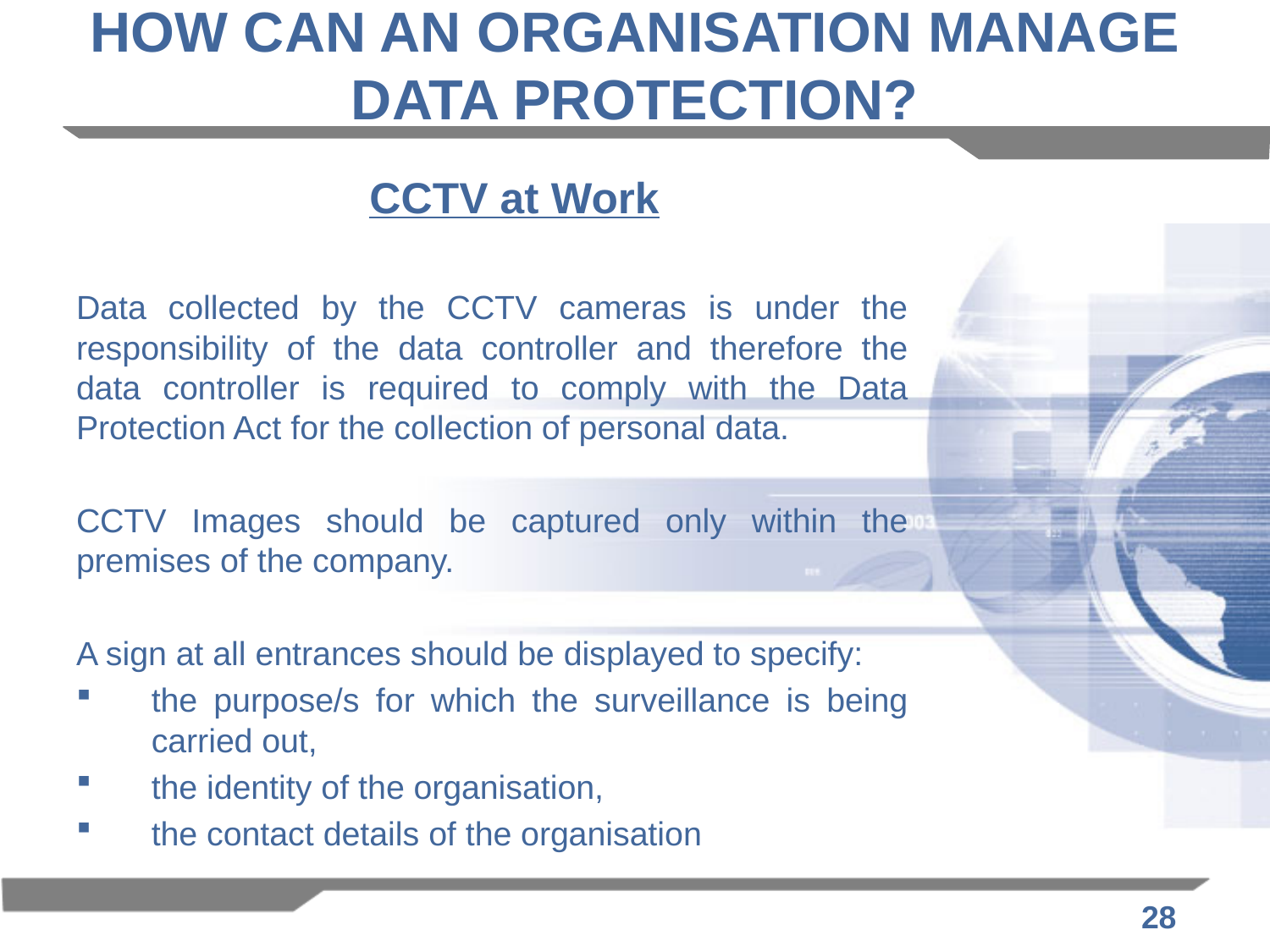

# HOW CAN AN ORGANISATION MANAGE DATA PROTECTION?
	CCTV at Work

Data collected by the CCTV cameras is under the responsibility of the data controller and therefore the data controller is required to comply with the Data Protection Act for the collection of personal data.

CCTV Images should be captured only within the premises of the company.

A sign at all entrances should be displayed to specify:
the purpose/s for which the surveillance is being carried out,
the identity of the organisation,
the contact details of the organisation